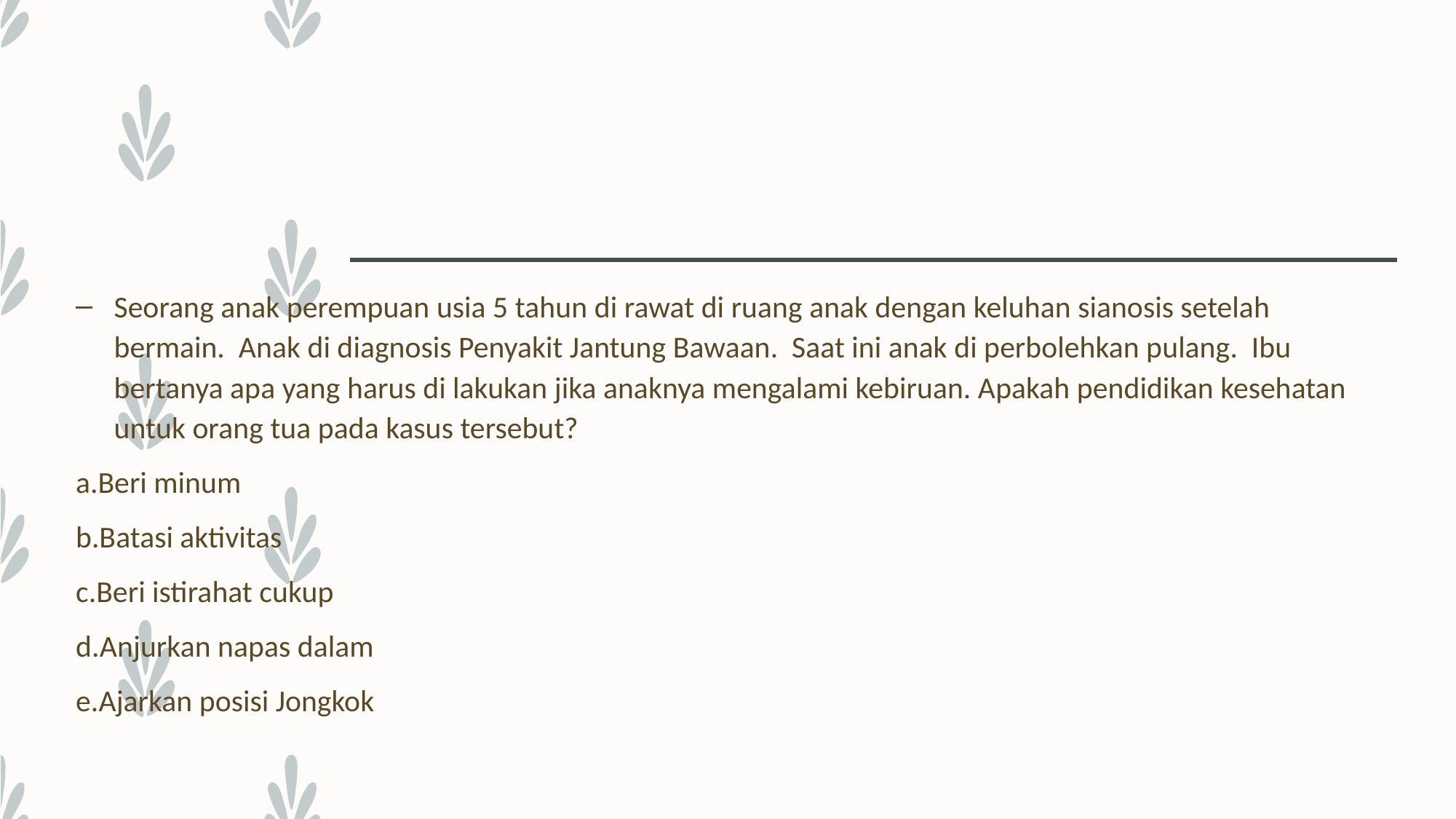

Seorang anak perempuan usia 5 tahun di rawat di ruang anak dengan keluhan sianosis setelah bermain.  Anak di diagnosis Penyakit Jantung Bawaan.  Saat ini anak di perbolehkan pulang.  Ibu bertanya apa yang harus di lakukan jika anaknya mengalami kebiruan. Apakah pendidikan kesehatan untuk orang tua pada kasus tersebut?
a.Beri minum
b.Batasi aktivitas
c.Beri istirahat cukup
d.Anjurkan napas dalam
e.Ajarkan posisi Jongkok